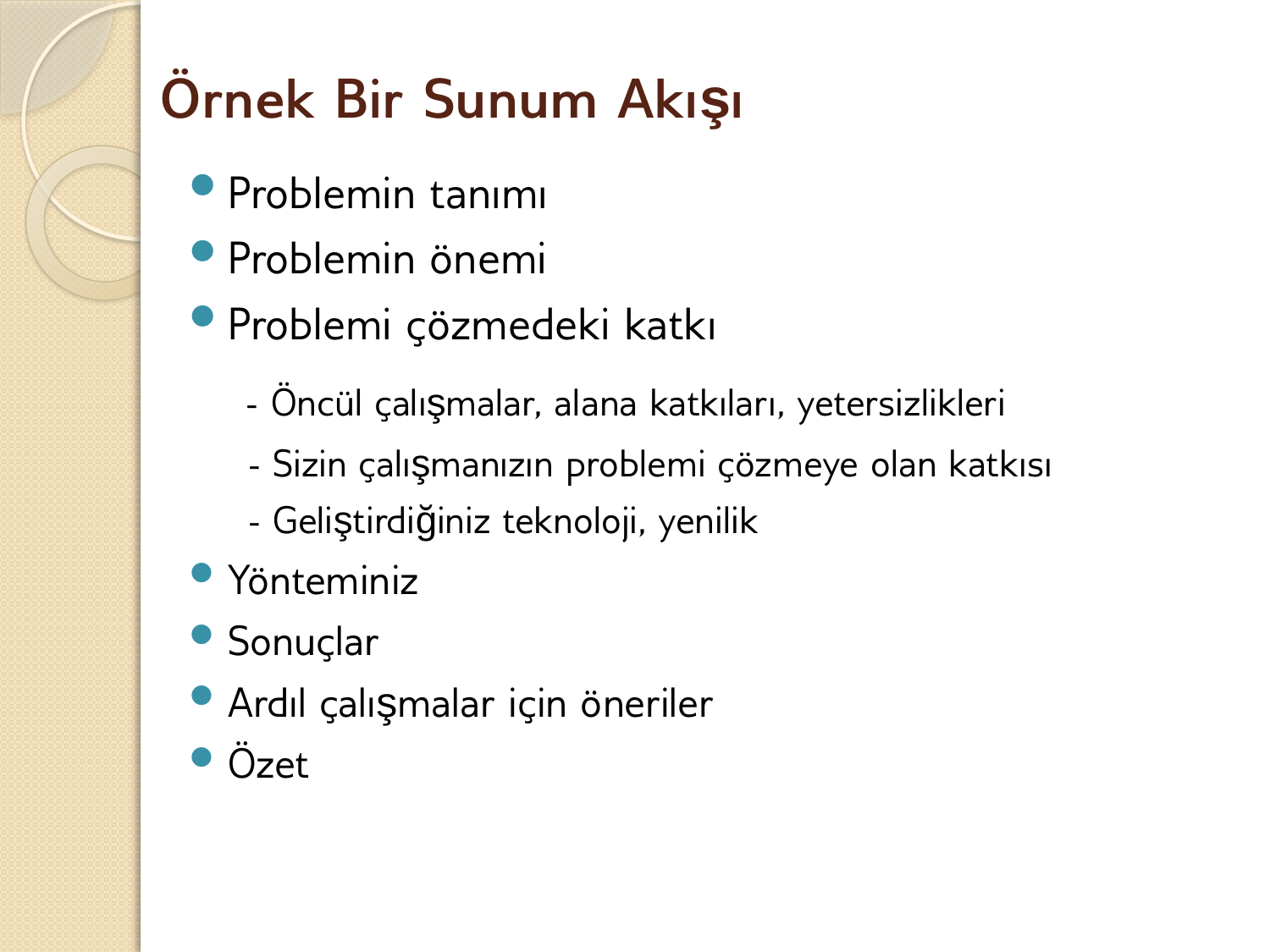

# Örnek Bir Sunum Akışı
Problemin tanımı
Problemin önemi
Problemi çözmedeki katkı
    - Öncül çalışmalar, alana katkıları, yetersizlikleri
      - Sizin çalışmanızın problemi çözmeye olan katkısı
      - Geliştirdiğiniz teknoloji, yenilik
Yönteminiz
Sonuçlar
Ardıl çalışmalar için öneriler
Özet